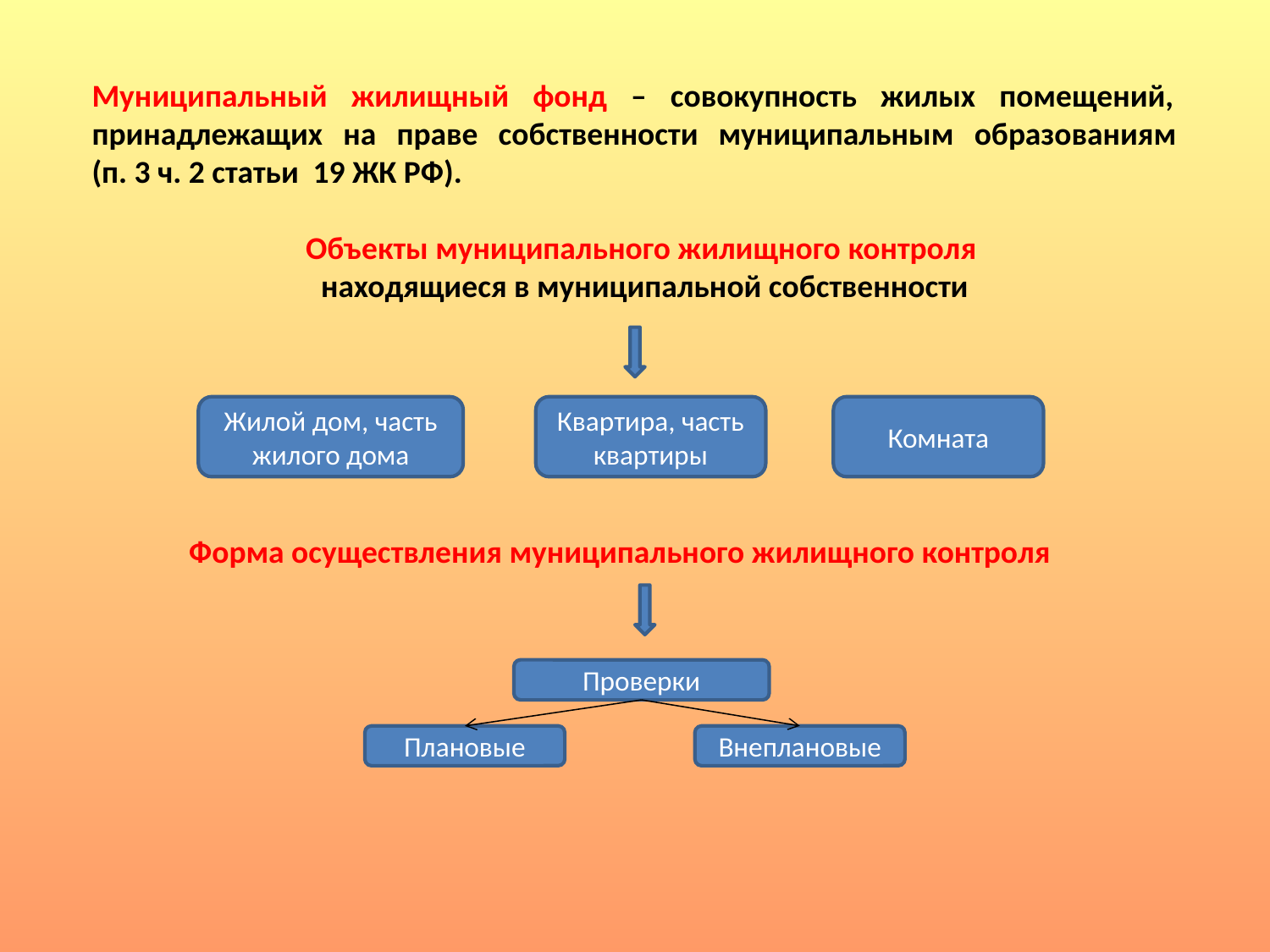

Муниципальный жилищный фонд – совокупность жилых помещений,
принадлежащих на праве собственности муниципальным образованиям
(п. 3 ч. 2 статьи  19 ЖК РФ).

Объекты муниципального жилищного контроля
находящиеся в муниципальной собственности

Жилой дом, часть жилого дома
Квартира, часть квартиры
Комната
Форма осуществления муниципального жилищного контроля

Проверки
Плановые
Внеплановые